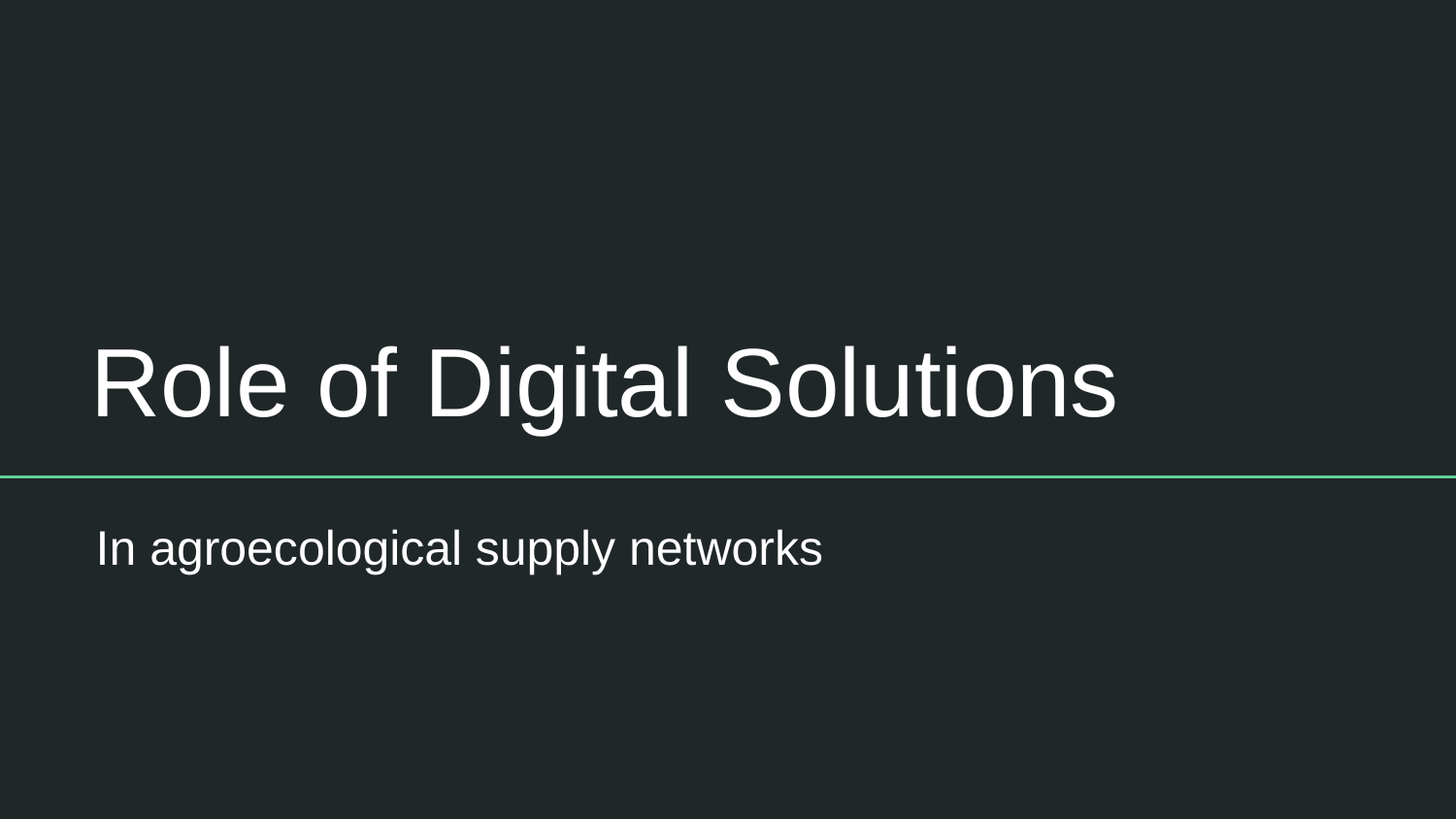

# Role of Digital Solutions
In agroecological supply networks